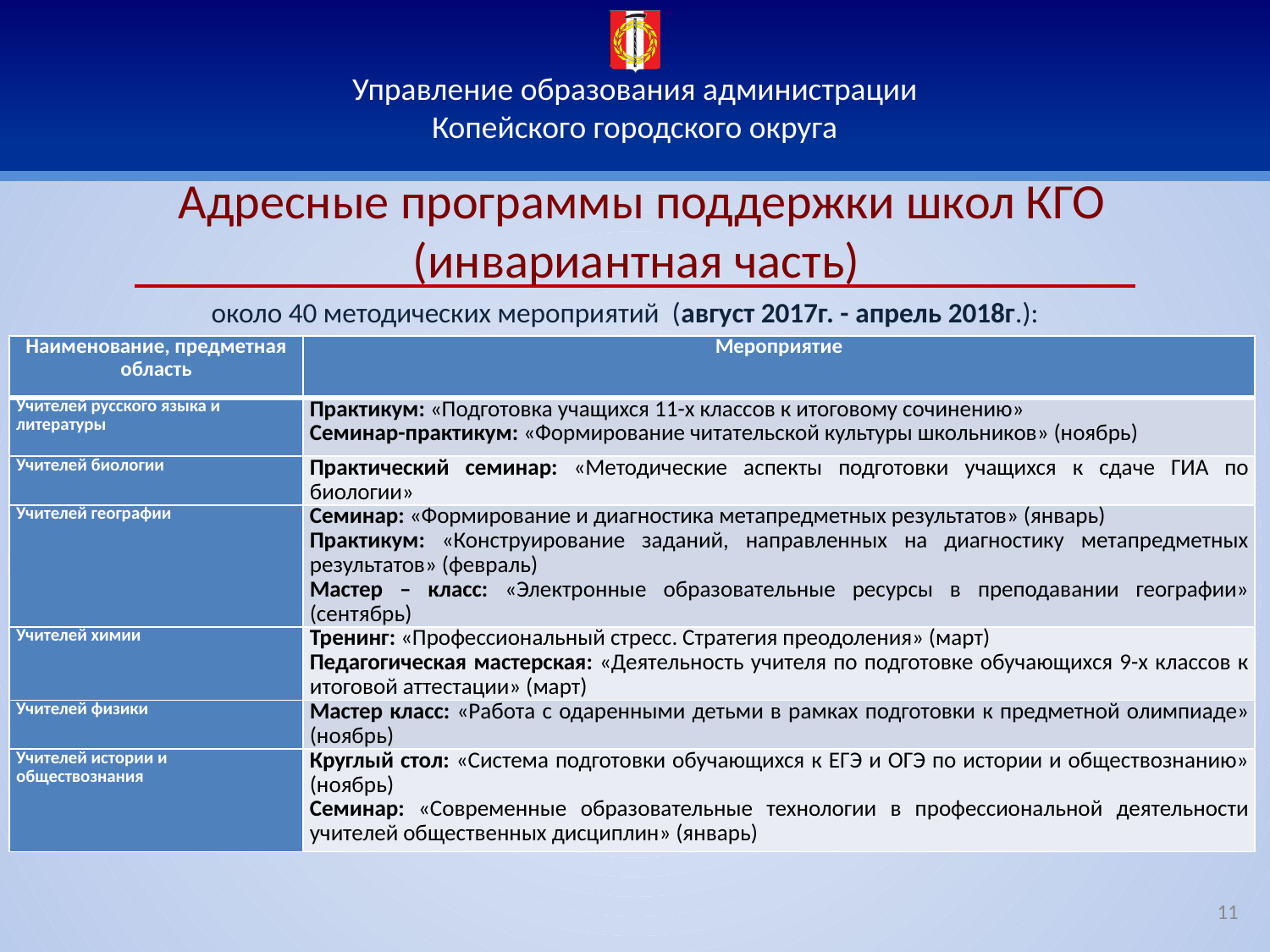

# Адресные программы поддержки школ КГО (инвариантная часть)
около 40 методических мероприятий  (август 2017г. - апрель 2018г.):
| Наименование, предметная область | Мероприятие |
| --- | --- |
| Учителей русского языка и литературы | Практикум: «Подготовка учащихся 11-х классов к итоговому сочинению» Семинар-практикум: «Формирование читательской культуры школьников» (ноябрь) |
| Учителей биологии | Практический семинар: «Методические аспекты подготовки учащихся к сдаче ГИА по биологии» |
| Учителей географии | Семинар: «Формирование и диагностика метапредметных результатов» (январь) Практикум: «Конструирование заданий, направленных на диагностику метапредметных результатов» (февраль) Мастер – класс: «Электронные образовательные ресурсы в преподавании географии» (сентябрь) |
| Учителей химии | Тренинг: «Профессиональный стресс. Стратегия преодоления» (март) Педагогическая мастерская: «Деятельность учителя по подготовке обучающихся 9-х классов к итоговой аттестации» (март) |
| Учителей физики | Мастер класс: «Работа с одаренными детьми в рамках подготовки к предметной олимпиаде» (ноябрь) |
| Учителей истории и обществознания | Круглый стол: «Система подготовки обучающихся к ЕГЭ и ОГЭ по истории и обществознанию» (ноябрь) Семинар: «Современные образовательные технологии в профессиональной деятельности учителей общественных дисциплин» (январь) |
11